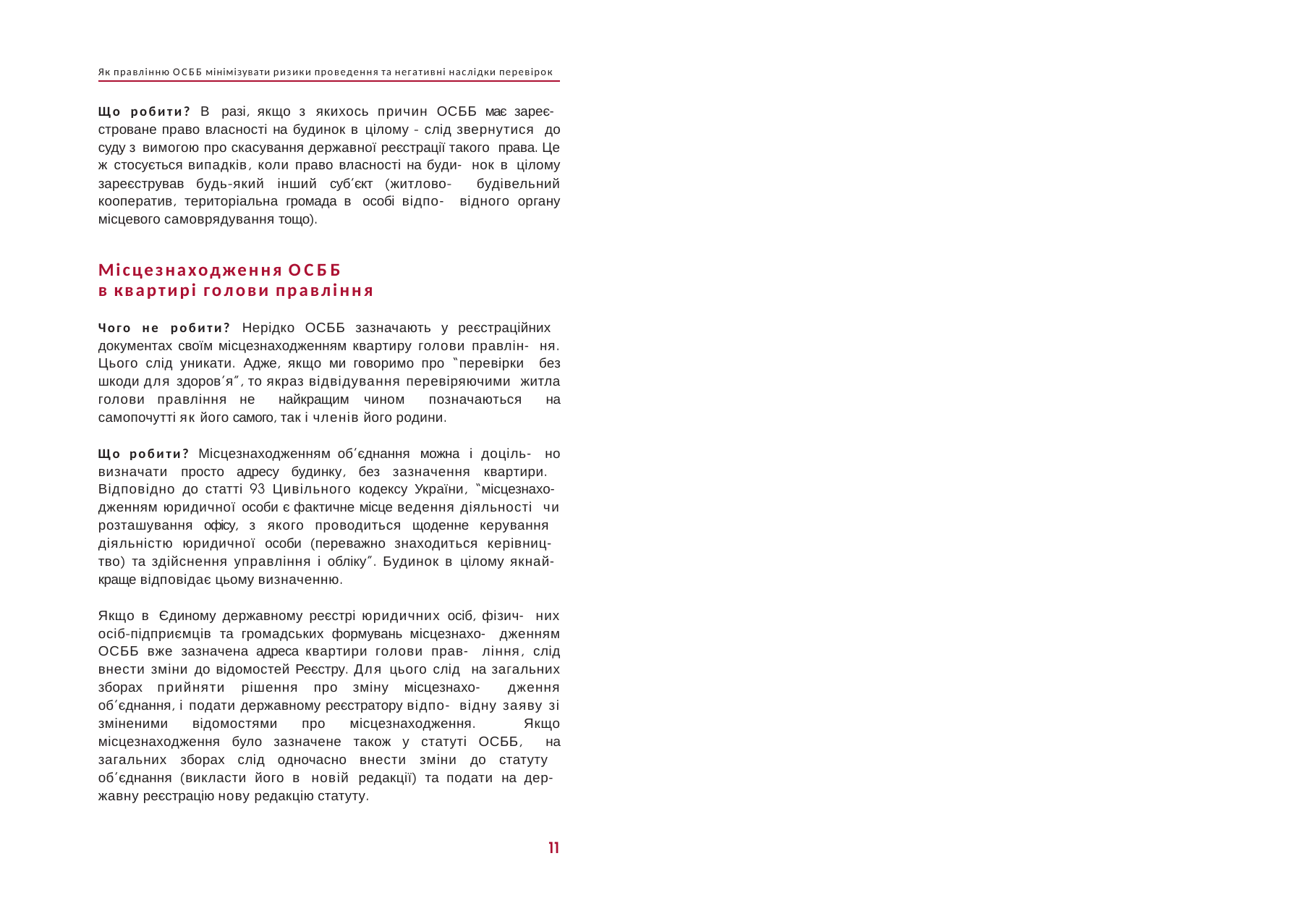

Як правлінню ОСББ мінімізувати ризики проведення та негативні наслідки перевірок

Що робити? В разі, якщо з якихось причин ОСББ має зареє-  строване право власності на будинок в цілому - слід звернутися  до суду з вимогою про скасування державної реєстрації такого  права. Це ж стосується випадків, коли право власності на буди-  нок в цілому зареєстрував будь-який інший суб’єкт (житлово-  будівельний кооператив, територіальна громада в особі відпо-  відного органу місцевого самоврядування тощо).

Місцезнаходження ОСББ
в квартирі голови правління
Чого не робити? Нерідко ОСББ зазначають у реєстраційних  документах своїм місцезнаходженням квартиру голови правлін-  ня. Цього слід уникати. Адже, якщо ми говоримо про “перевірки  без шкоди для здоров’я”, то якраз відвідування перевіряючими  житла голови правління не  найкращим чином  позначаються  на самопочутті як його самого, так і членів його родини.

Що робити? Місцезнаходженням об’єднання можна і доціль-  но визначати просто адресу будинку, без зазначення квартири.  Відповідно до статті 93 Цивільного кодексу України, “місцезнахо-  дженням юридичної особи є фактичне місце ведення діяльності  чи розташування офісу, з якого проводиться щоденне керування  діяльністю юридичної особи (переважно знаходиться керівниц-  тво) та здійснення управління і обліку”. Будинок в цілому якнай-  краще відповідає цьому визначенню.

Якщо в Єдиному державному реєстрі юридичних осіб, фізич-  них осіб-підприємців та громадських формувань місцезнахо-  дженням ОСББ вже зазначена адреса квартири голови прав-  ління, слід внести зміни до відомостей Реєстру. Для цього слід  на загальних зборах прийняти рішення про зміну місцезнахо-  дження об’єднання, і подати державному реєстратору відпо-  відну заяву зі зміненими відомостями про місцезнаходження.  Якщо місцезнаходження було зазначене також у статуті ОСББ,  на загальних зборах слід одночасно внести зміни до статуту  об’єднання (викласти його в новій редакції) та подати на дер-  жавну реєстрацію нову редакцію статуту.

11